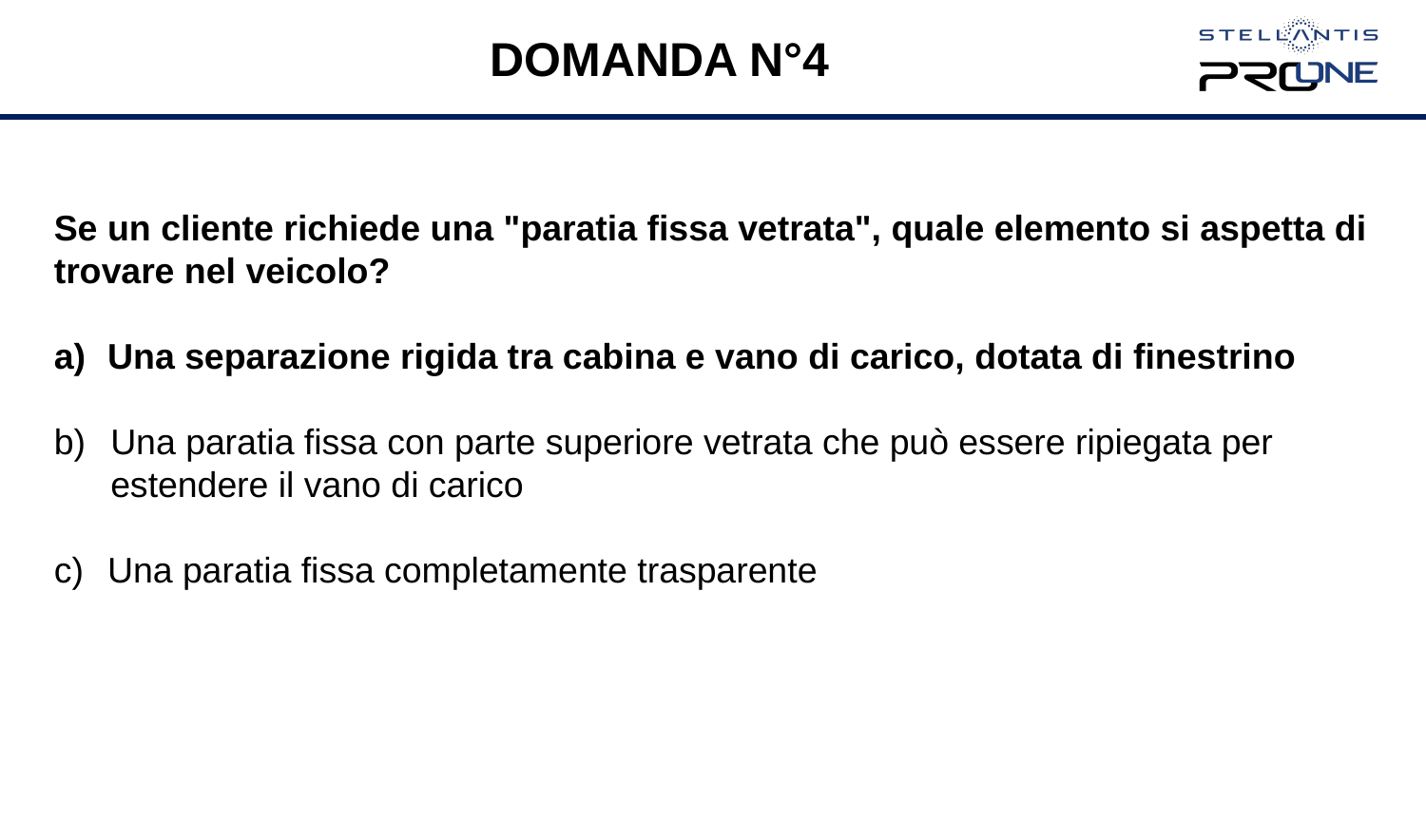

# DOMANDA N°4
Se un cliente richiede una "paratia fissa vetrata", quale elemento si aspetta di trovare nel veicolo?

Una separazione rigida tra cabina e vano di carico, dotata di finestrino

Una paratia fissa con parte superiore vetrata che può essere ripiegata per estendere il vano di carico

Una paratia fissa completamente trasparente